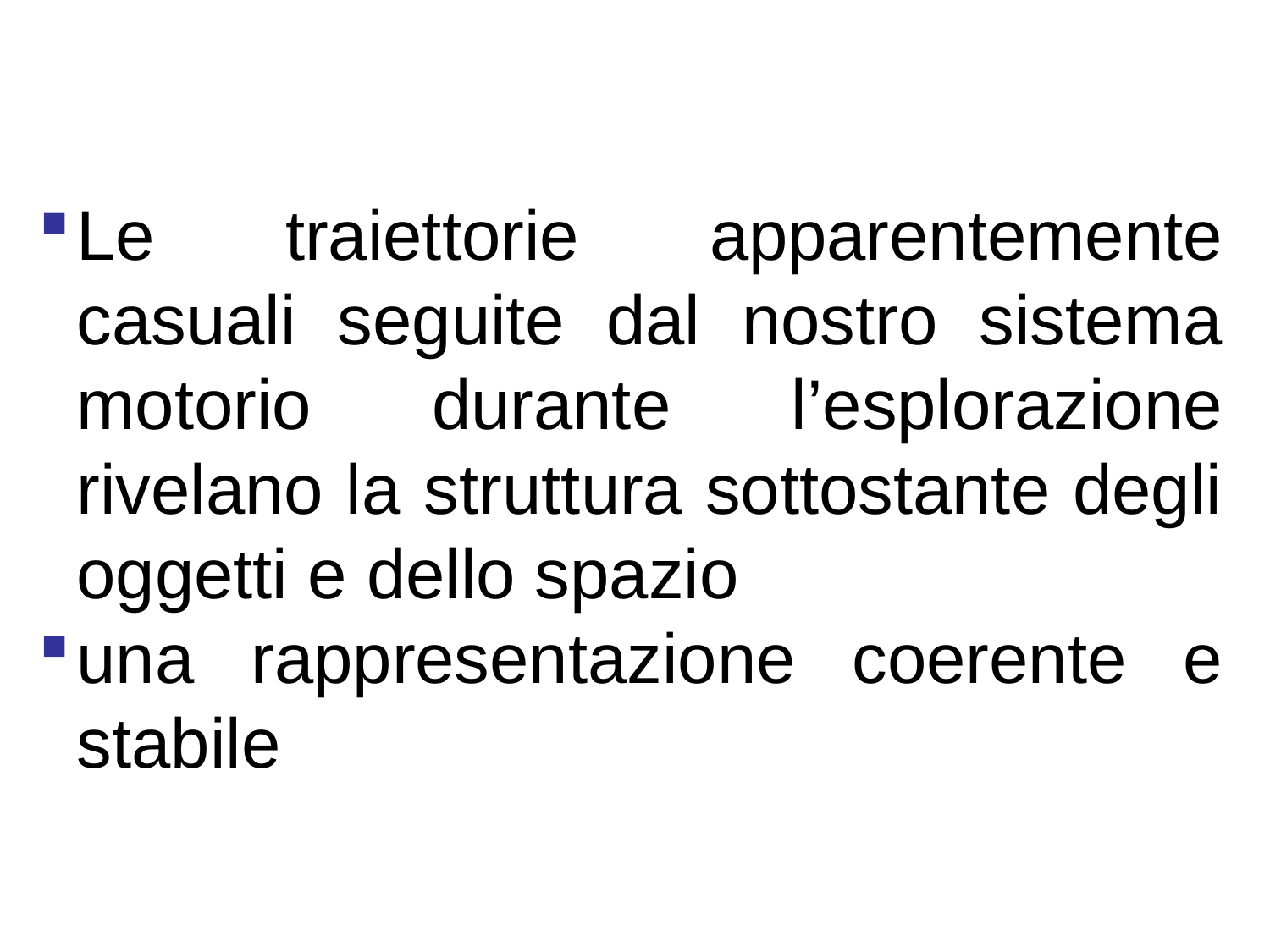

Le traiettorie apparentemente casuali seguite dal nostro sistema motorio durante l’esplorazione rivelano la struttura sottostante degli oggetti e dello spazio
una rappresentazione coerente e stabile